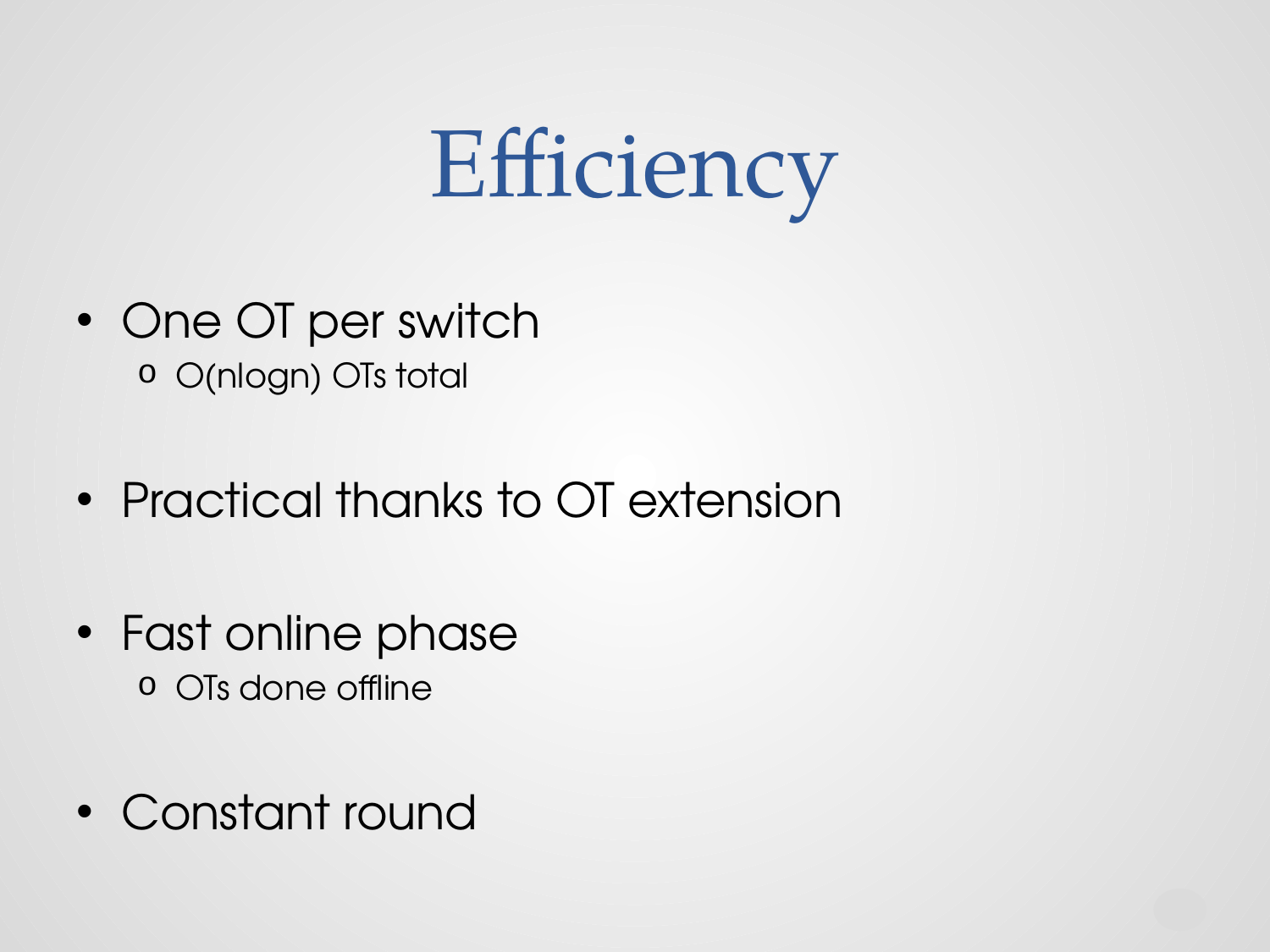

# Efficiency

One OT per switch
O(nlogn) OTs total

Practical thanks to OT extension

Fast online phase
OTs done offline

Constant round